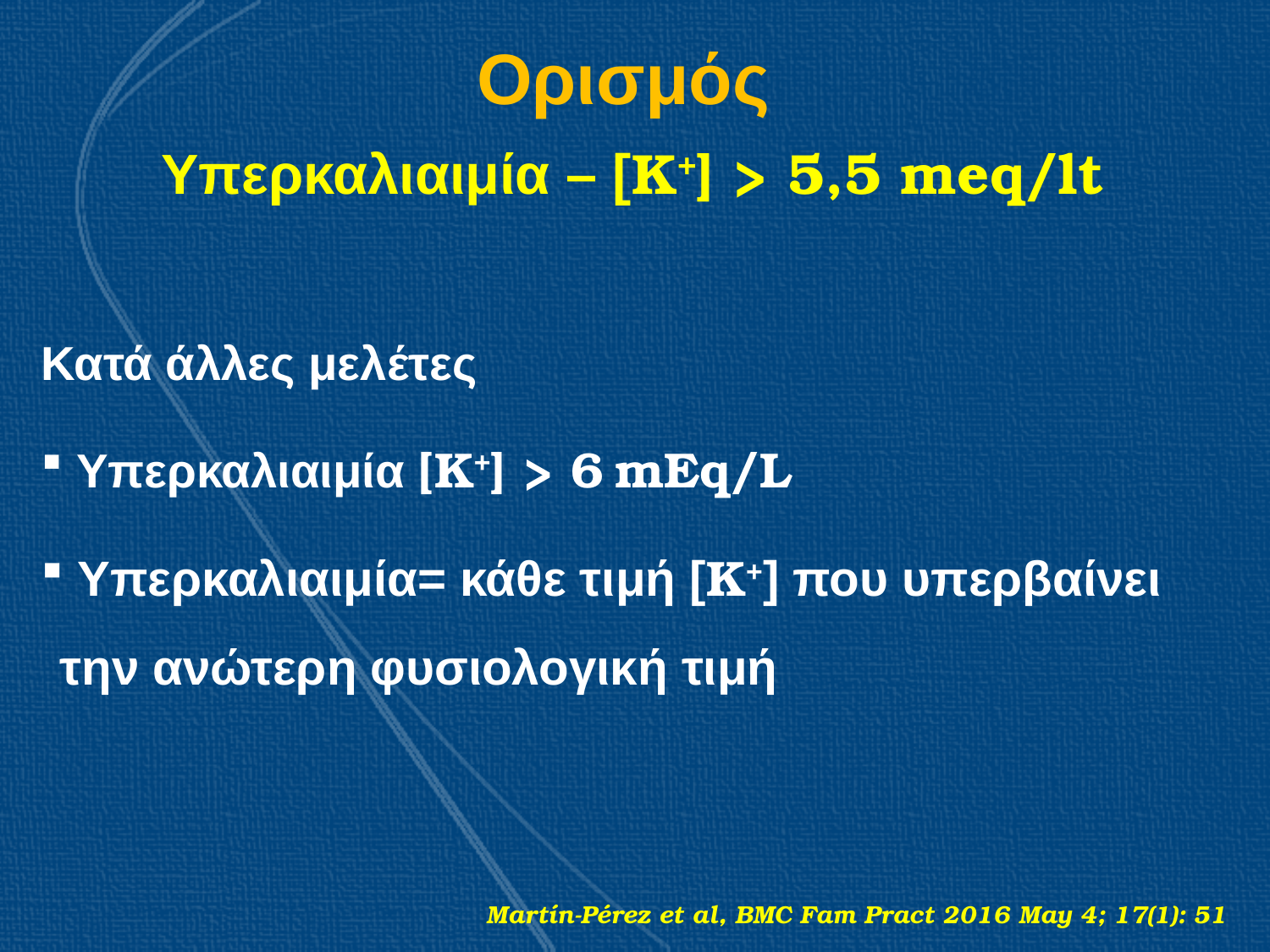

# Ορισμός
Υπερκαλιαιμία – [K+] > 5,5 meq/lt

Κατά άλλες μελέτες
 Υπερκαλιαιμία [K+] > 6 mEq/L
 Υπερκαλιαιμία= κάθε τιμή [K+] που υπερβαίνει την ανώτερη φυσιολογική τιμή

Martín-Pérez et al, BMC Fam Pract 2016 May 4; 17(1): 51